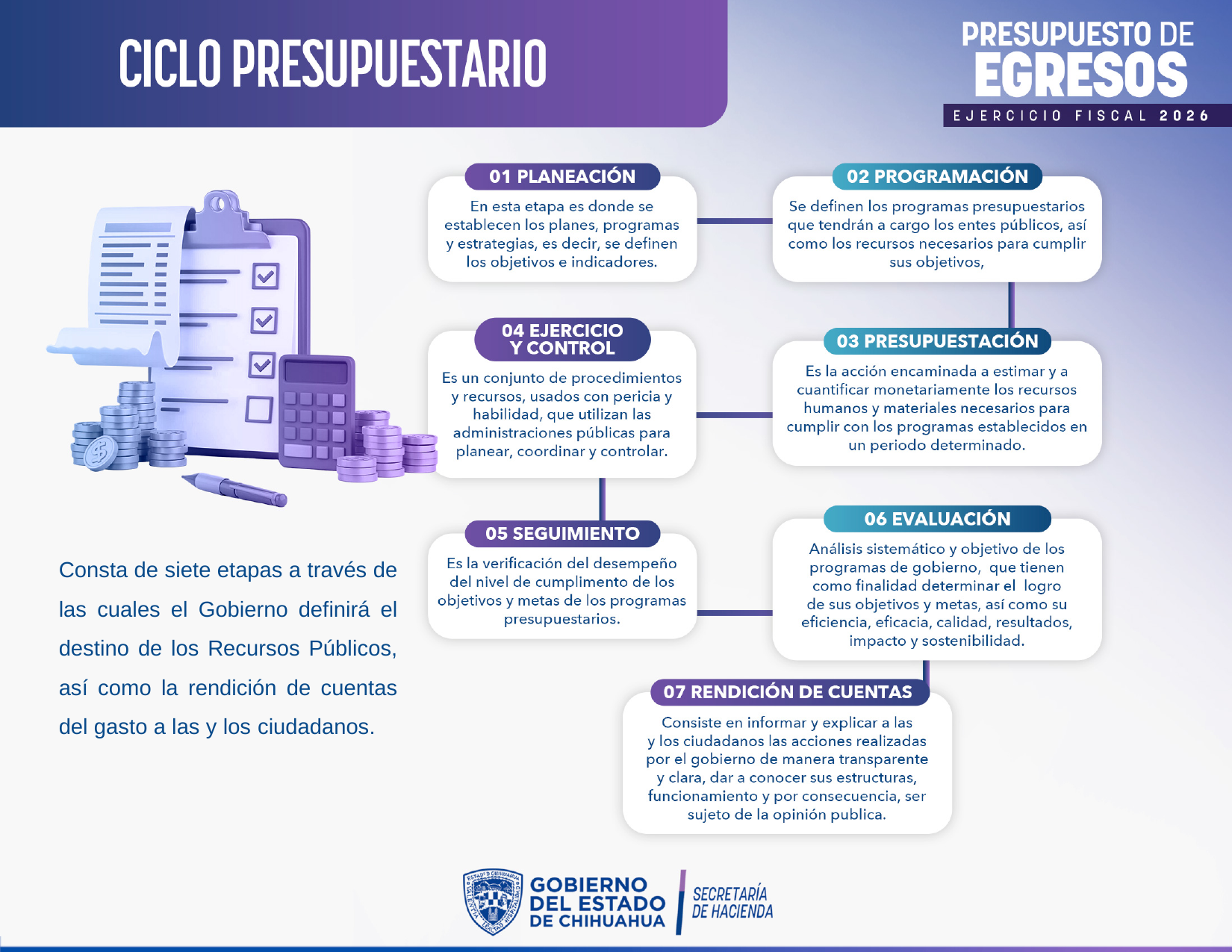

Consta de siete etapas a través de las cuales el Gobierno definirá el destino de los Recursos Públicos, así como la rendición de cuentas del gasto a las y los ciudadanos.